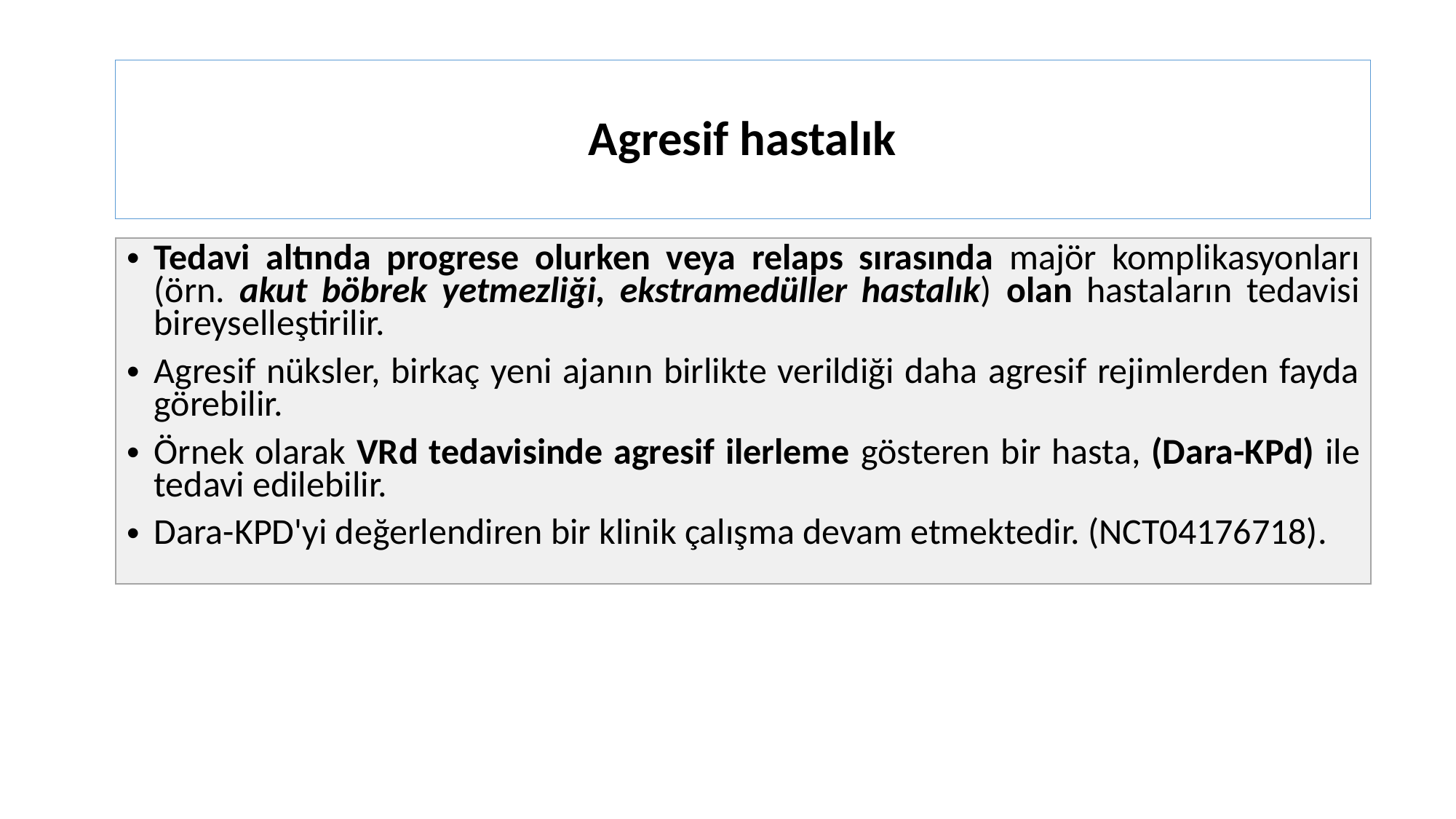

# Agresif hastalık
| Tedavi altında progrese olurken veya relaps sırasında majör komplikasyonları (örn. akut böbrek yetmezliği, ekstramedüller hastalık) olan hastaların tedavisi bireyselleştirilir. Agresif nüksler, birkaç yeni ajanın birlikte verildiği daha agresif rejimlerden fayda görebilir. Örnek olarak VRd tedavisinde agresif ilerleme gösteren bir hasta, (Dara-KPd) ile tedavi edilebilir. Dara-KPD'yi değerlendiren bir klinik çalışma devam etmektedir. (NCT04176718). |
| --- |